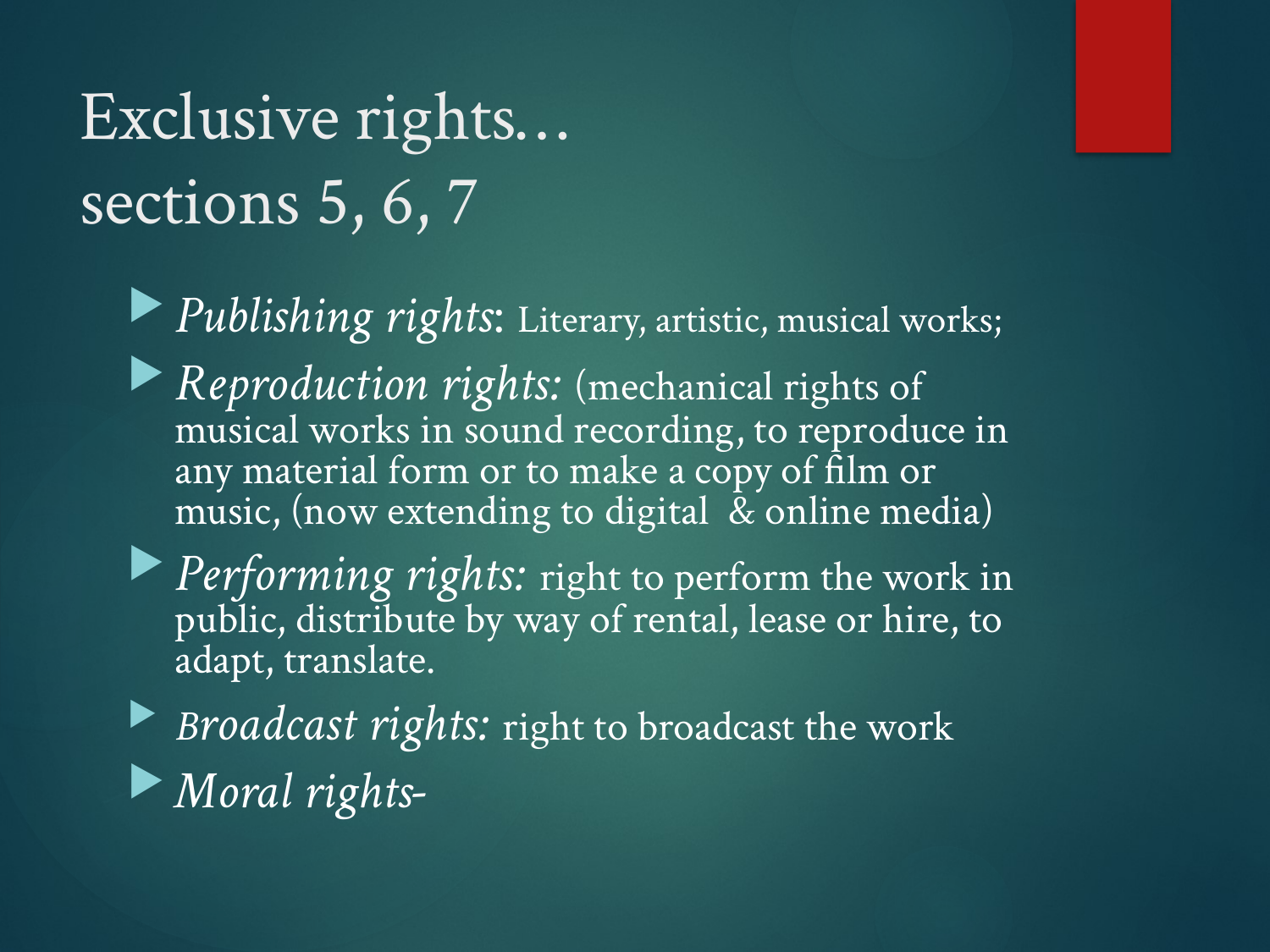

# Exclusive rights… sections 5, 6, 7
Publishing rights: Literary, artistic, musical works;
Reproduction rights: (mechanical rights of musical works in sound recording, to reproduce in any material form or to make a copy of film or music, (now extending to digital  & online media)
Performing rights: right to perform the work in public, distribute by way of rental, lease or hire, to adapt, translate.
Broadcast rights: right to broadcast the work
Moral rights-